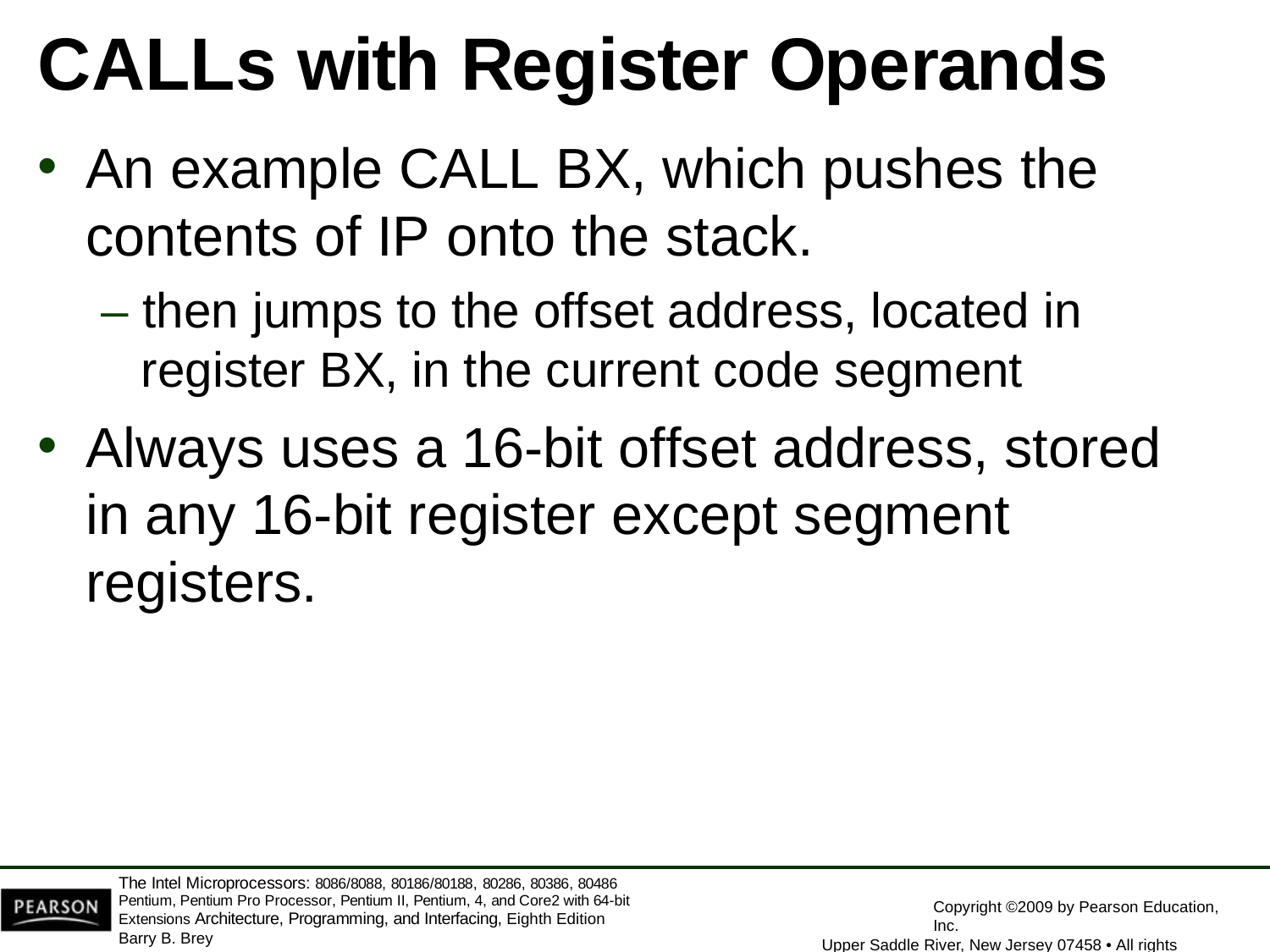

# CALLs with Register Operands
An example CALL BX, which pushes the
contents of IP onto the stack.

– then jumps to the offset address, located in register BX, in the current code segment

Always uses a 16-bit offset address, stored in any 16-bit register except segment registers.
The Intel Microprocessors: 8086/8088, 80186/80188, 80286, 80386, 80486 Pentium, Pentium Pro Processor, Pentium II, Pentium, 4, and Core2 with 64-bit Extensions Architecture, Programming, and Interfacing, Eighth Edition
Barry B. Brey
Copyright ©2009 by Pearson Education, Inc.
Upper Saddle River, New Jersey 07458 • All rights reserved.